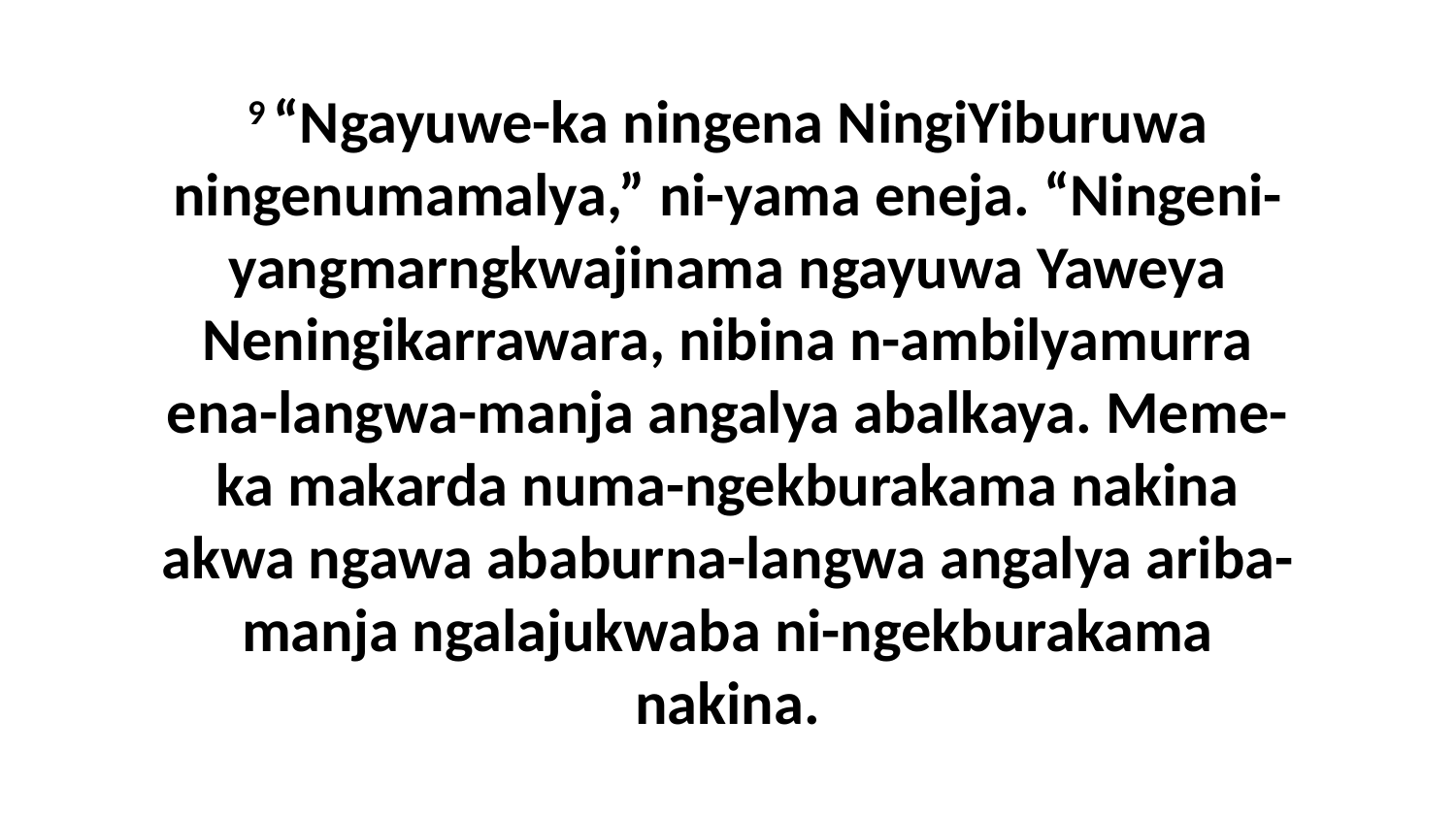

9 “Ngayuwe-ka ningena NingiYiburuwa ningenumamalya,” ni-yama eneja. “Ningeni-yangmarngkwajinama ngayuwa Yaweya Neningikarrawara, nibina n-ambilyamurra ena-langwa-manja angalya abalkaya. Meme-ka makarda numa-ngekburakama nakina akwa ngawa ababurna-langwa angalya ariba-manja ngalajukwaba ni-ngekburakama nakina.